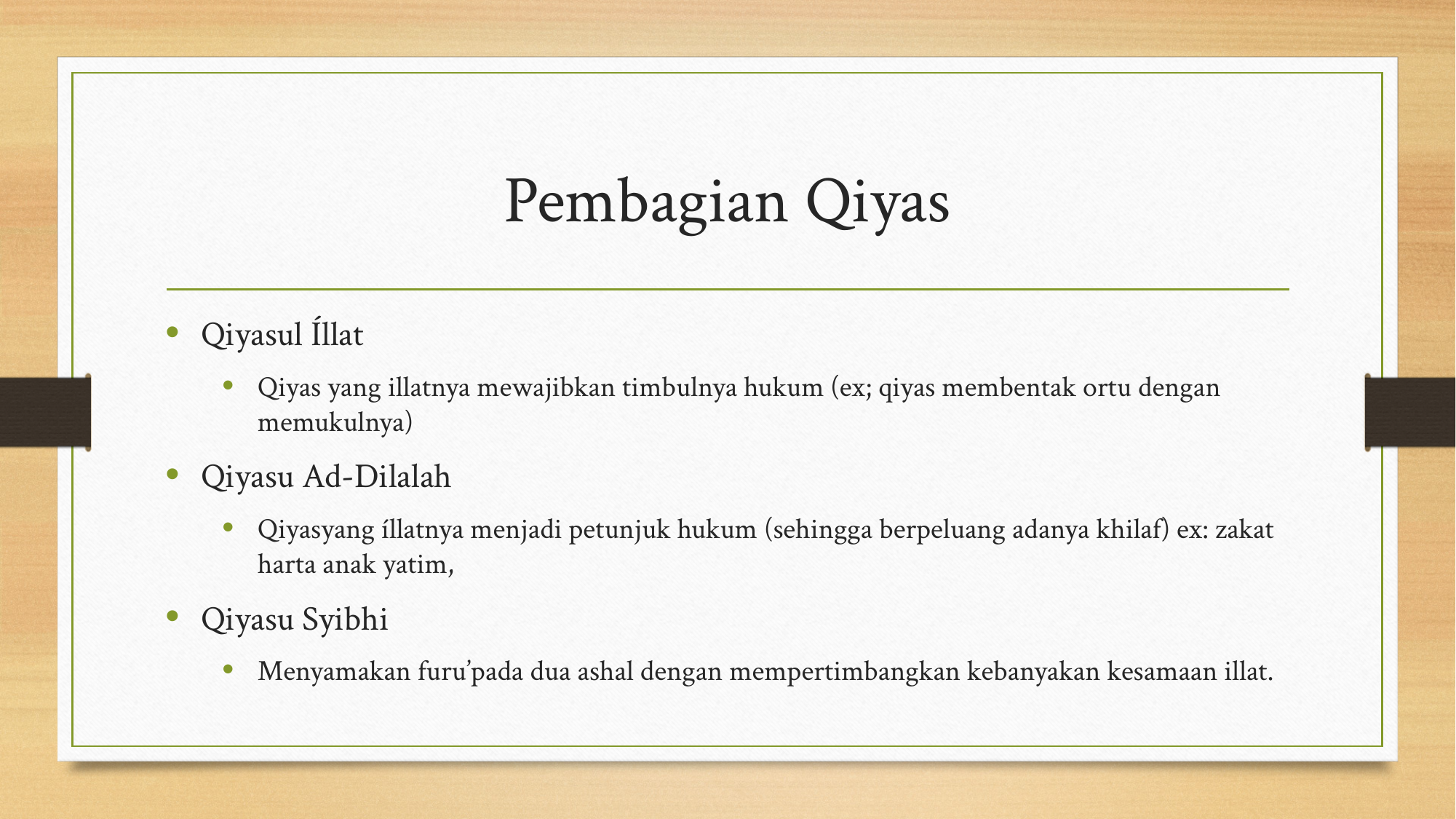

# Pembagian Qiyas
Qiyasul Íllat
Qiyas yang illatnya mewajibkan timbulnya hukum (ex; qiyas membentak ortu dengan memukulnya)
Qiyasu Ad-Dilalah
Qiyasyang íllatnya menjadi petunjuk hukum (sehingga berpeluang adanya khilaf) ex: zakat harta anak yatim,
Qiyasu Syibhi
Menyamakan furu’pada dua ashal dengan mempertimbangkan kebanyakan kesamaan illat.